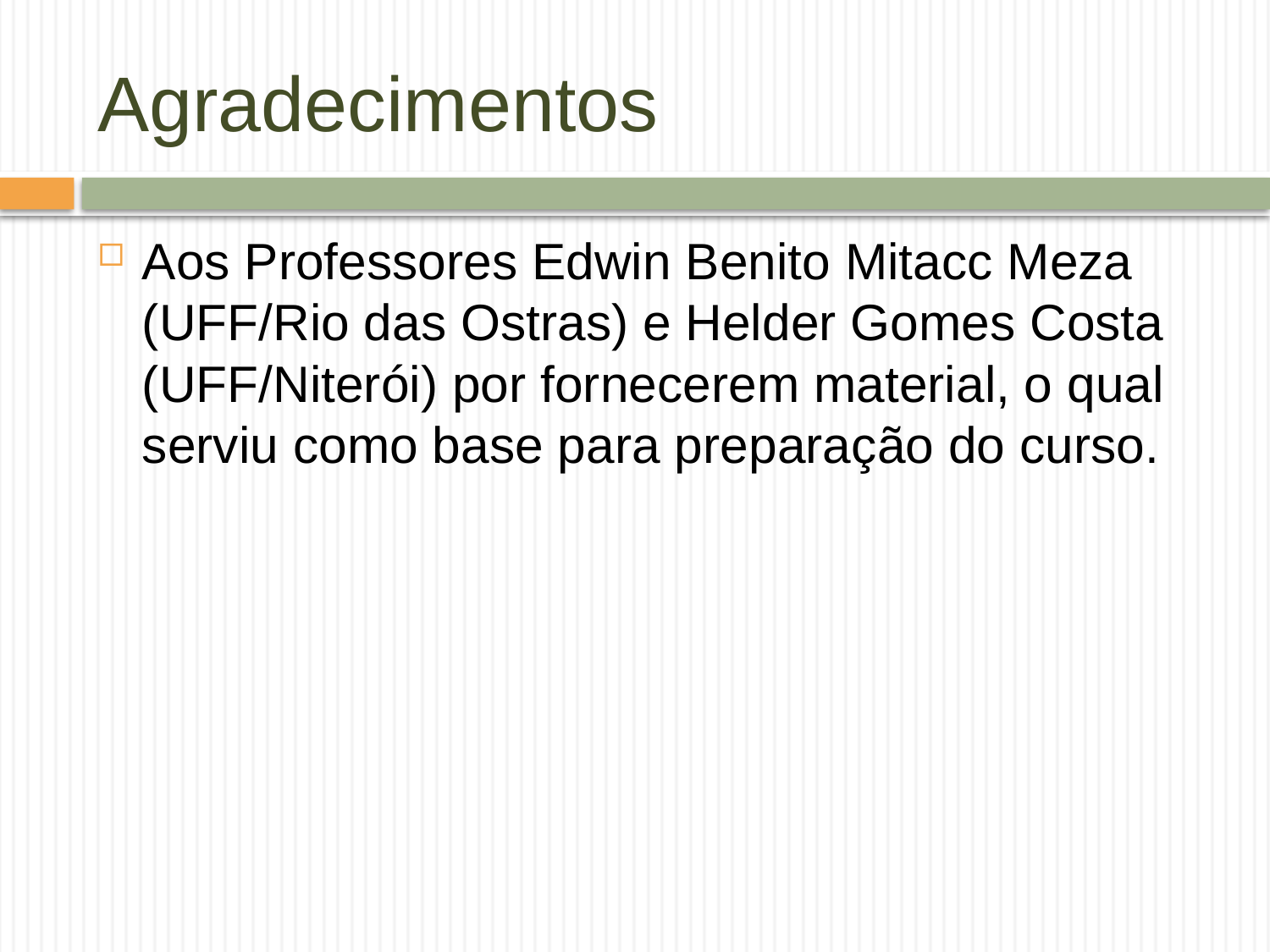

# Agradecimentos
Aos Professores Edwin Benito Mitacc Meza (UFF/Rio das Ostras) e Helder Gomes Costa (UFF/Niterói) por fornecerem material, o qual serviu como base para preparação do curso.